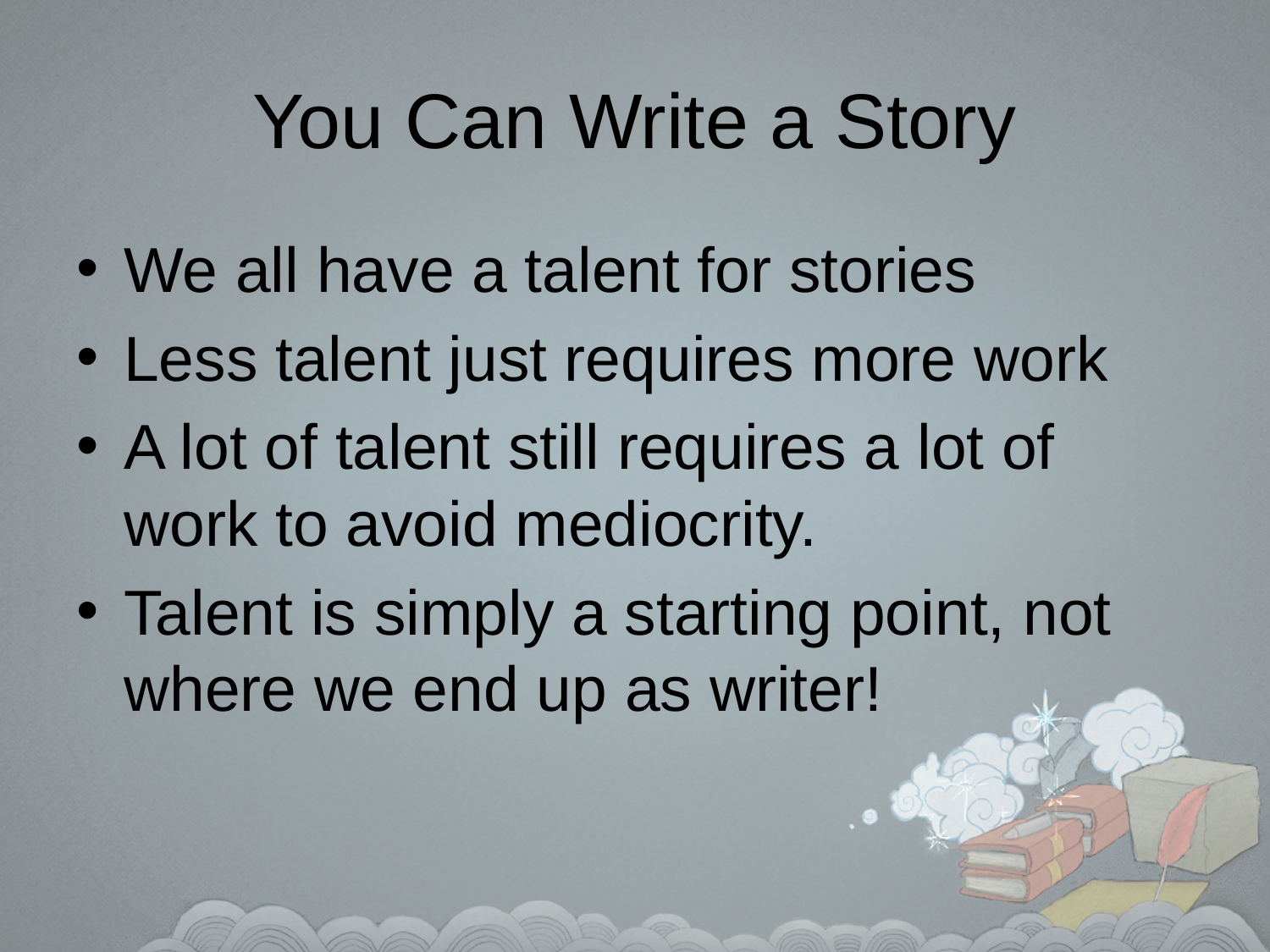

# You Can Write a Story
We all have a talent for stories
Less talent just requires more work
A lot of talent still requires a lot of work to avoid mediocrity.
Talent is simply a starting point, not where we end up as writer!